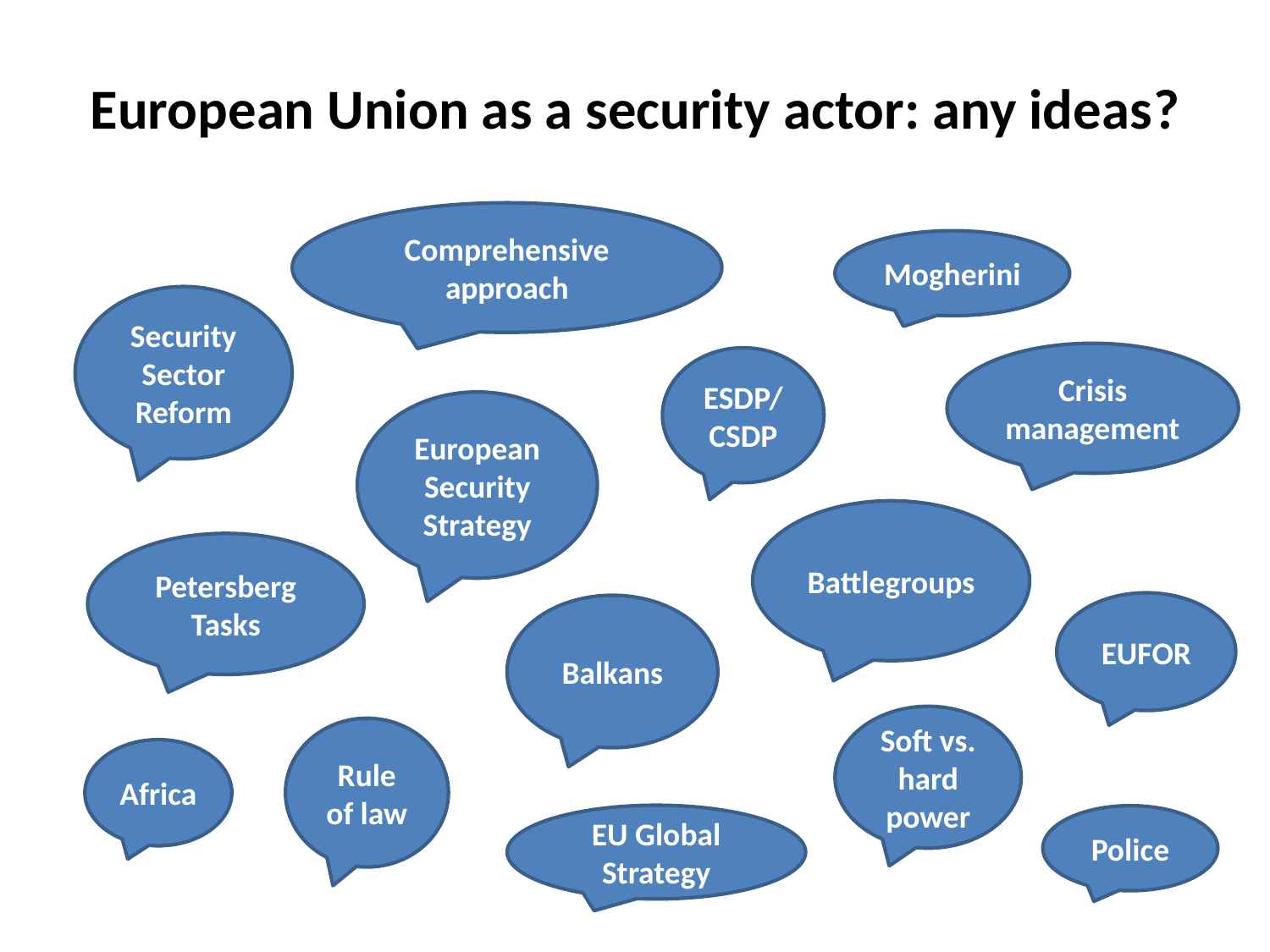

# European Union as a security actor: any ideas?
Comprehensive approach
Mogherini
Security Sector Reform
Crisis management
ESDP/CSDP
European Security Strategy
Battlegroups
Petersberg Tasks
EUFOR
Balkans
Soft vs. hard power
Rule of law
Africa
EU Global Strategy
Police